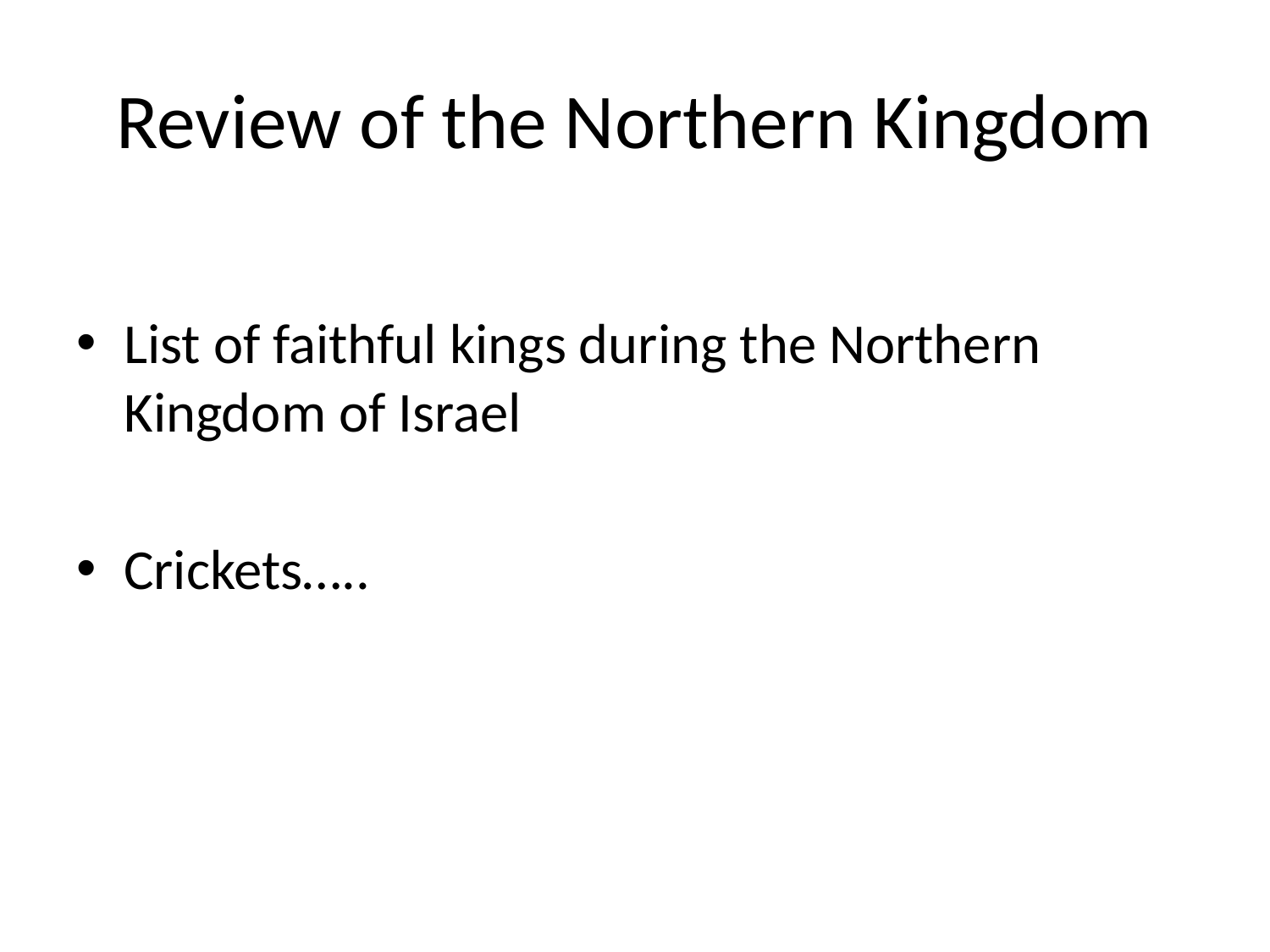

# Review of the Northern Kingdom

List of faithful kings during the Northern Kingdom of Israel

Crickets…..